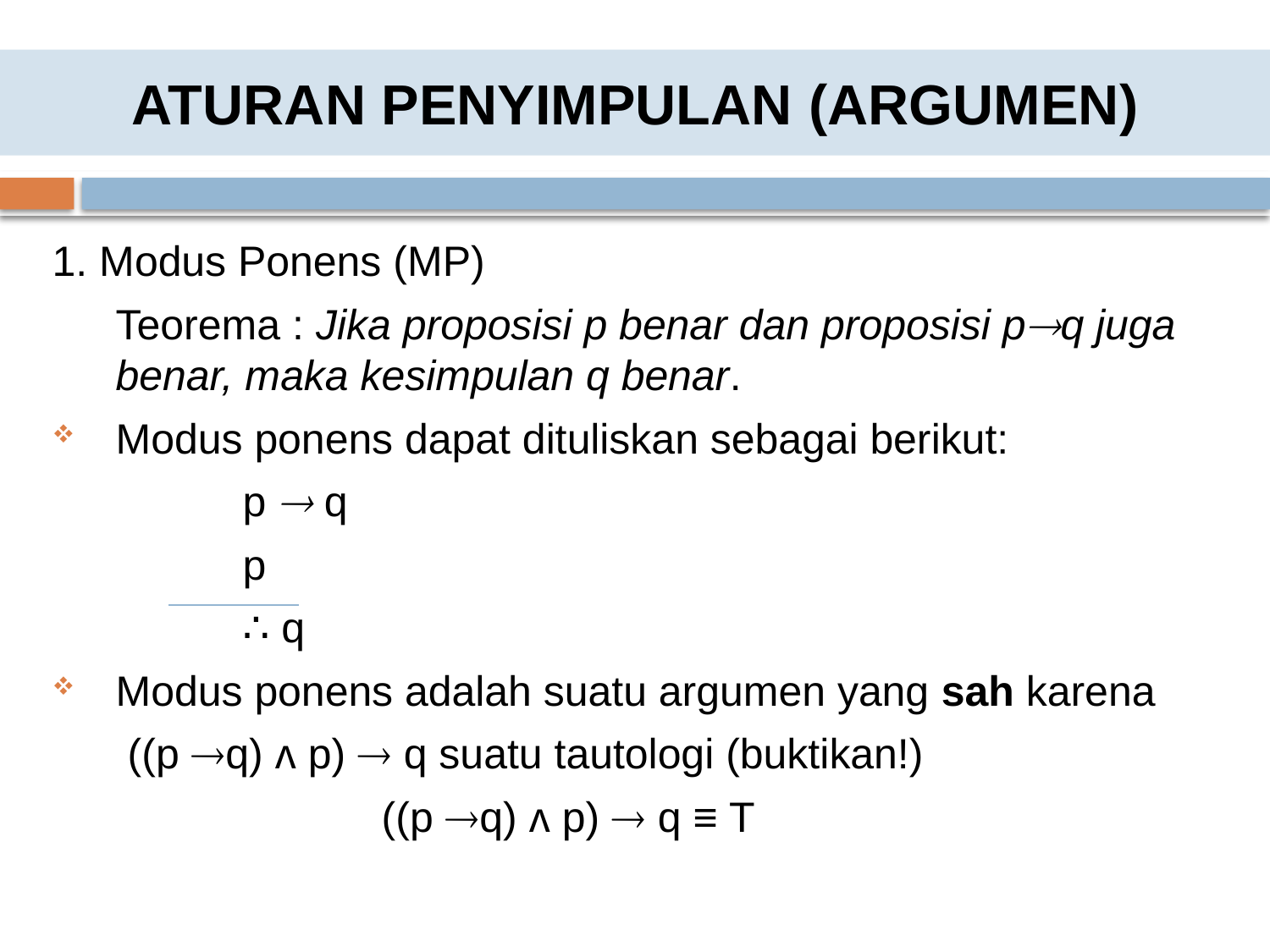

# ATURAN PENYIMPULAN (ARGUMEN)
1. Modus Ponens (MP)
	Teorema : Jika proposisi p benar dan proposisi p→q juga benar, maka kesimpulan q benar.
Modus ponens dapat dituliskan sebagai berikut:
      	p → q
      	p
   		∴ q
Modus ponens adalah suatu argumen yang sah karena
	 ((p →q) ᴧ p) → q suatu tautologi (buktikan!)
			 ((p →q) ᴧ p) → q ≡ T